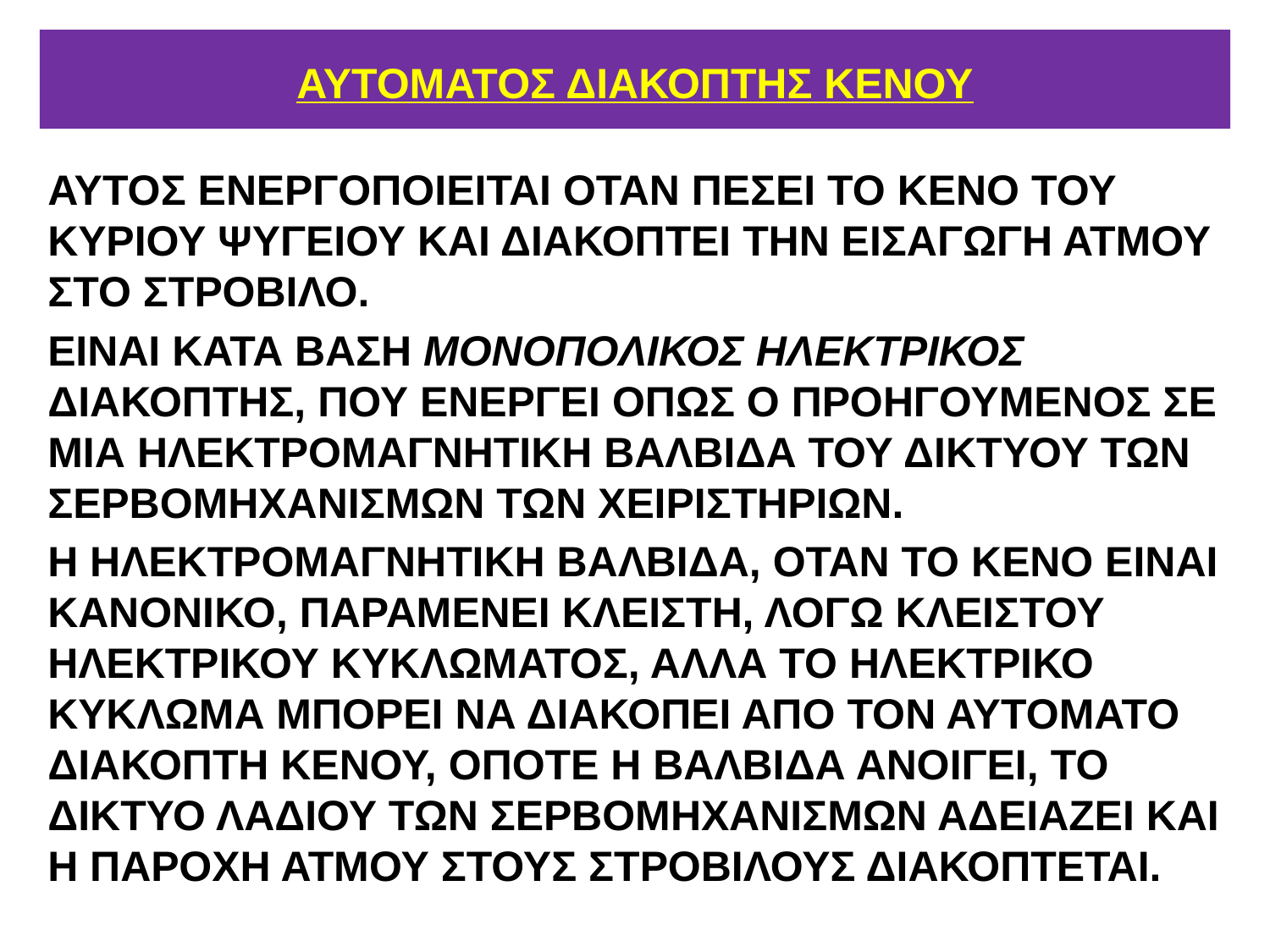

# ΑΥΤΟΜΑΤΟΣ ΔΙΑΚΟΠΤΗΣ ΚΕΝΟΥ
ΑΥΤΟΣ ΕΝΕΡΓΟΠΟΙΕΙΤΑΙ ΟΤΑΝ ΠΕΣΕΙ ΤΟ ΚΕΝΟ ΤΟΥ ΚΥΡΙΟΥ ΨΥΓΕΙΟΥ ΚΑΙ ΔΙΑΚΟΠΤΕΙ ΤΗΝ ΕΙΣΑΓΩΓΗ ΑΤΜΟΥ ΣΤΟ ΣΤΡΟΒΙΛΟ.
ΕΙΝΑΙ ΚΑΤΑ ΒΑΣΗ ΜΟΝΟΠΟΛΙΚΟΣ ΗΛΕΚΤΡΙΚΟΣ ΔΙΑΚΟΠΤΗΣ, ΠΟΥ ΕΝΕΡΓΕΙ ΟΠΩΣ Ο ΠΡΟΗΓΟΥΜΕΝΟΣ ΣΕ ΜΙΑ ΗΛΕΚΤΡΟΜΑΓΝΗΤΙΚΗ ΒΑΛΒΙΔΑ ΤΟΥ ΔΙΚΤΥΟΥ ΤΩΝ ΣΕΡΒΟΜΗΧΑΝΙΣΜΩΝ ΤΩΝ ΧΕΙΡΙΣΤΗΡΙΩΝ.
Η ΗΛΕΚΤΡΟΜΑΓΝΗΤΙΚΗ ΒΑΛΒΙΔΑ, ΟΤΑΝ ΤΟ ΚΕΝΟ ΕΙΝΑΙ ΚΑΝΟΝΙΚΟ, ΠΑΡΑΜΕΝΕΙ ΚΛΕΙΣΤΗ, ΛΟΓΩ ΚΛΕΙΣΤΟΥ ΗΛΕΚΤΡΙΚΟΥ ΚΥΚΛΩΜΑΤΟΣ, ΑΛΛΑ ΤΟ ΗΛΕΚΤΡΙΚΟ ΚΥΚΛΩΜΑ ΜΠΟΡΕΙ ΝΑ ΔΙΑΚΟΠΕΙ ΑΠΟ ΤΟΝ ΑΥΤΟΜΑΤΟ ΔΙΑΚΟΠΤΗ ΚΕΝΟΥ, ΟΠΟΤΕ Η ΒΑΛΒΙΔΑ ΑΝΟΙΓΕΙ, ΤΟ ΔΙΚΤΥΟ ΛΑΔΙΟΥ ΤΩΝ ΣΕΡΒΟΜΗΧΑΝΙΣΜΩΝ ΑΔΕΙΑΖΕΙ ΚΑΙ Η ΠΑΡΟΧΗ ΑΤΜΟΥ ΣΤΟΥΣ ΣΤΡΟΒΙΛΟΥΣ ΔΙΑΚΟΠΤΕΤΑΙ.